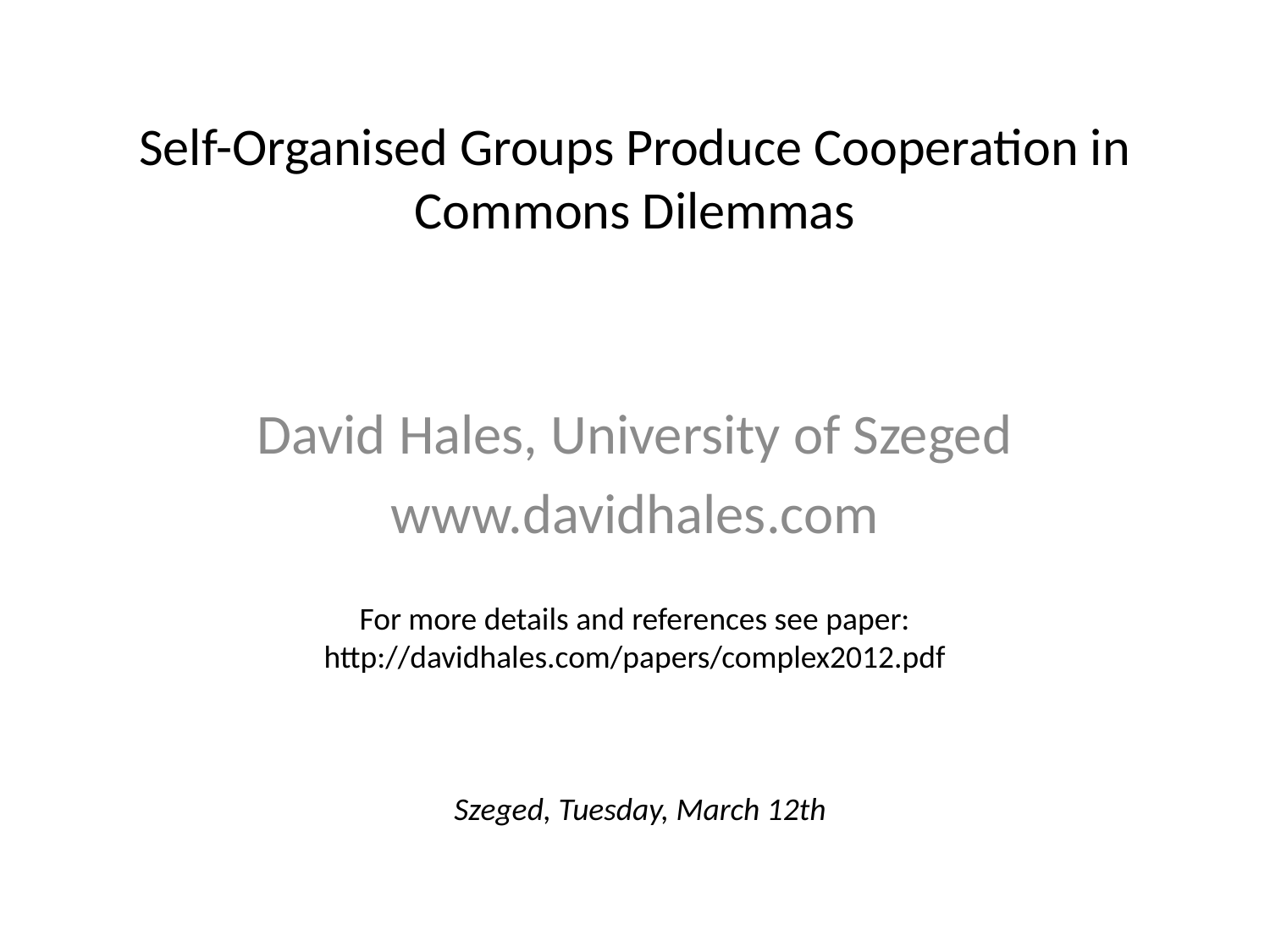

# Self-Organised Groups Produce Cooperation in Commons Dilemmas
David Hales, University of Szeged
www.davidhales.com
For more details and references see paper:
http://davidhales.com/papers/complex2012.pdf
Szeged, Tuesday, March 12th